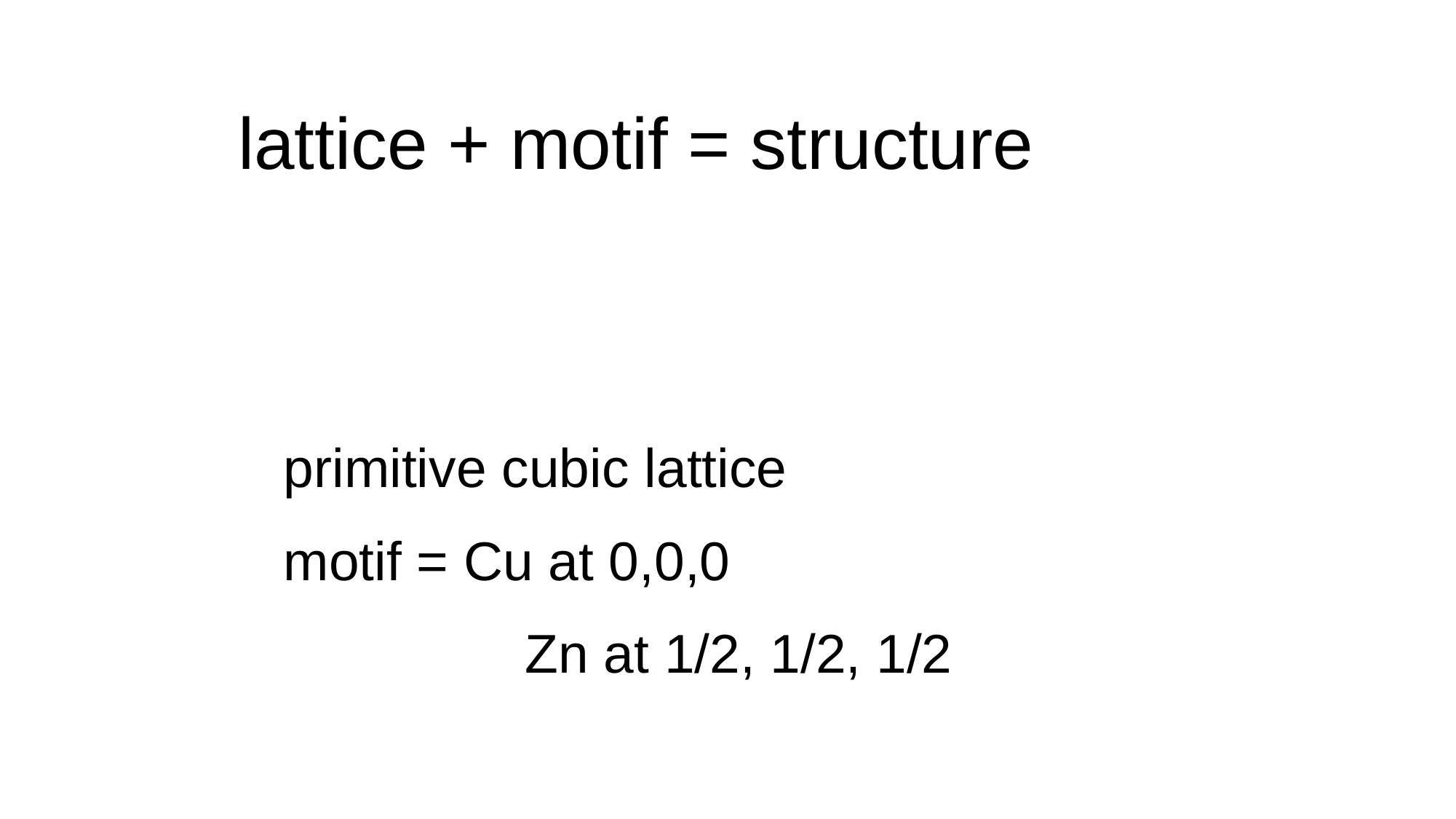

lattice + motif = structure
primitive cubic lattice
motif = Cu at 0,0,0
                Zn at 1/2, 1/2, 1/2